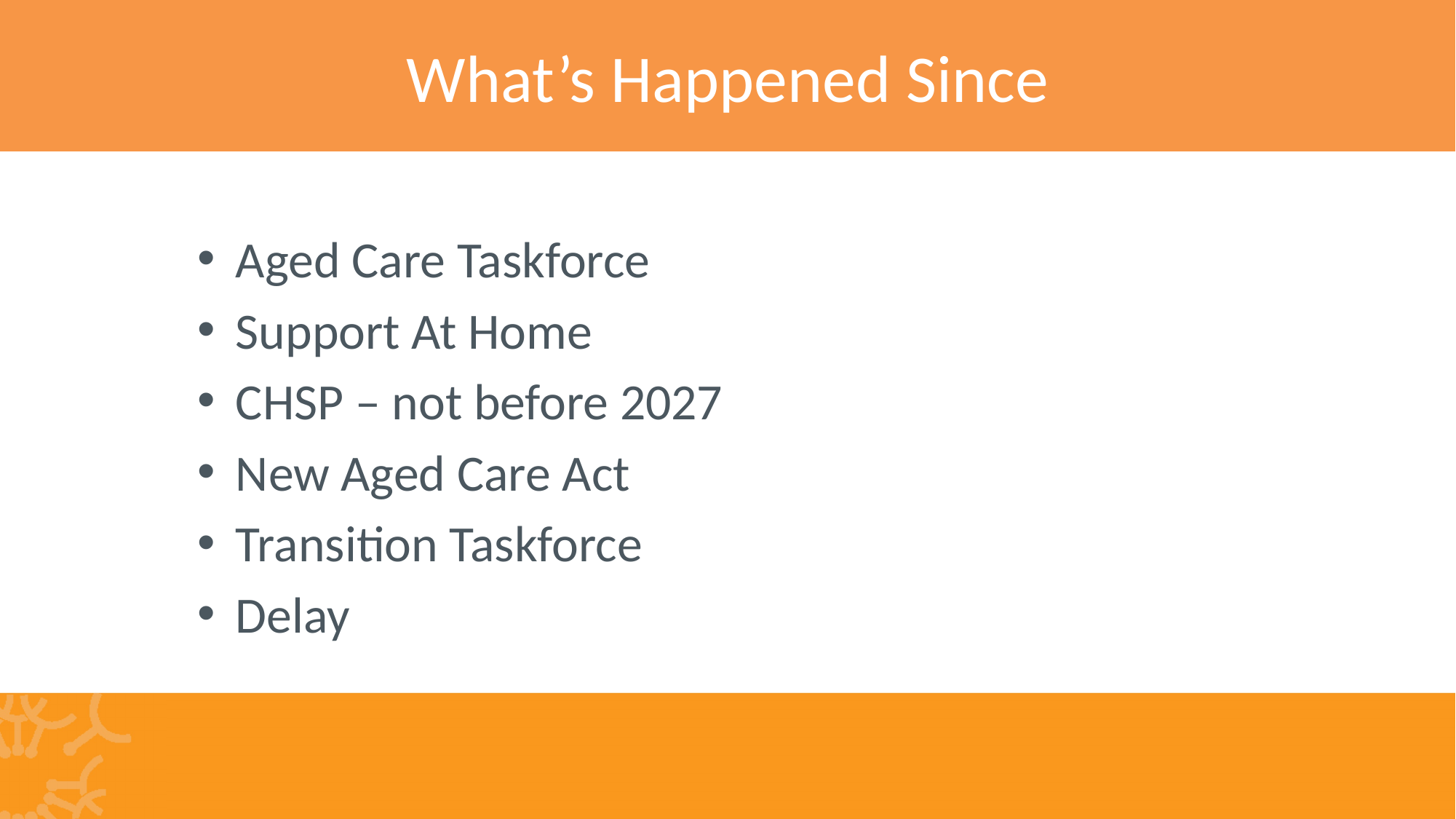

# What’s Happened Since
Aged Care Taskforce
Support At Home
CHSP – not before 2027
New Aged Care Act
Transition Taskforce
Delay